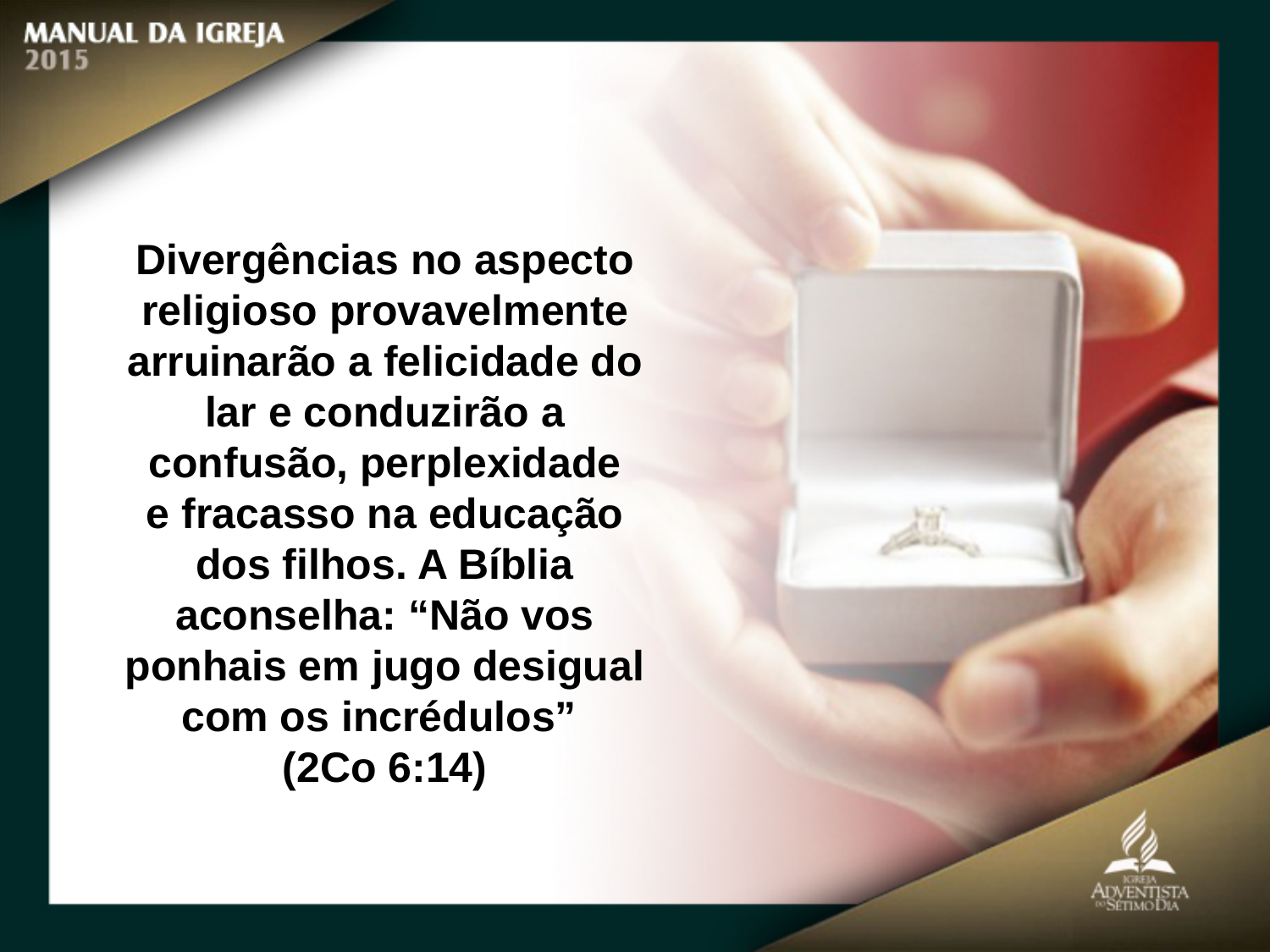

Divergências no aspecto religioso provavelmente arruinarão a felicidade do lar e conduzirão a confusão, perplexidade
e fracasso na educação dos filhos. A Bíblia aconselha: “Não vos ponhais em jugo desigual com os incrédulos”
(2Co 6:14)